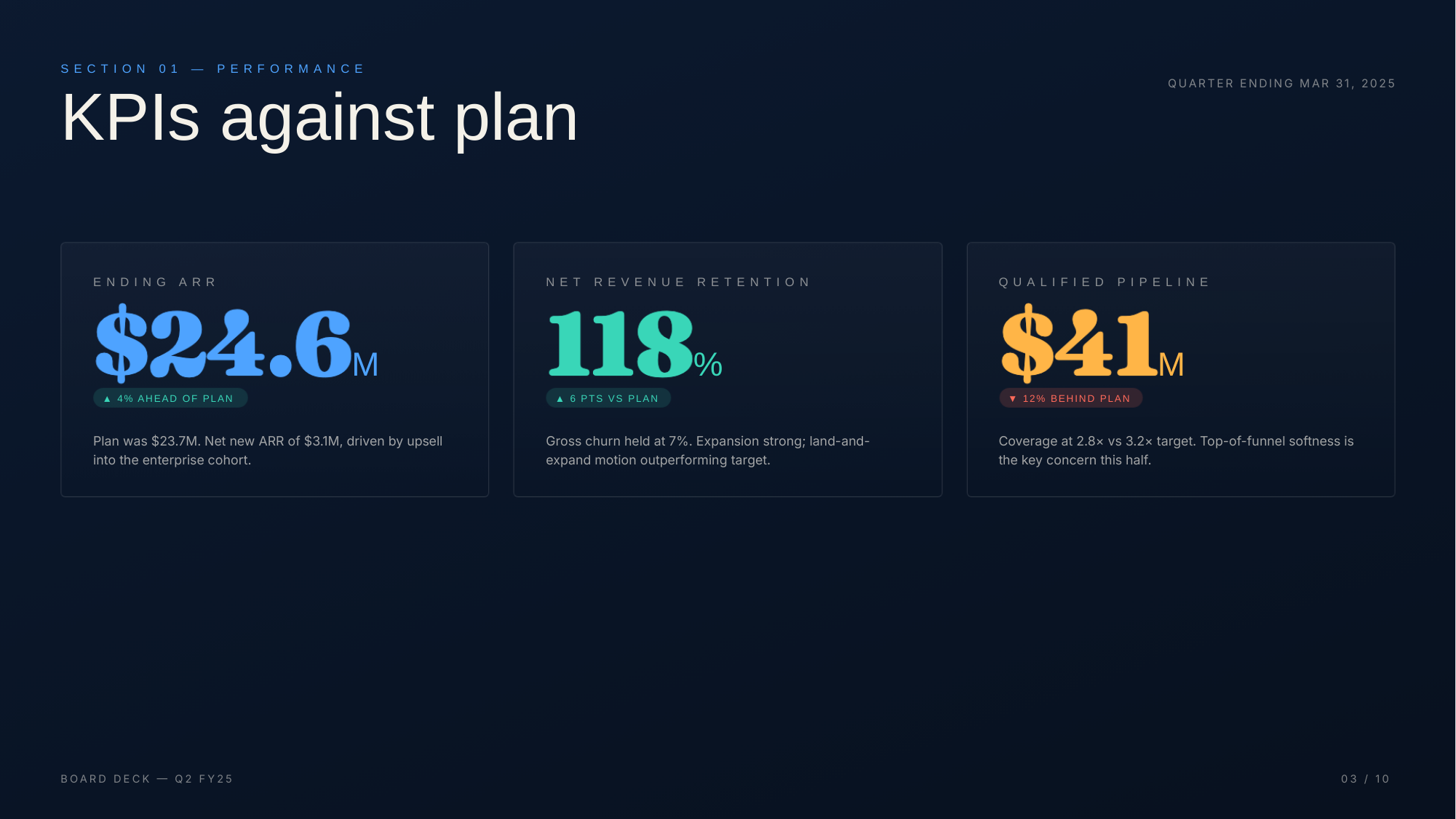

SECTION 01 — PERFORMANCE
QUARTER ENDING MAR 31, 2025
KPIs against plan
ENDING ARR
NET REVENUE RETENTION
QUALIFIED PIPELINE
M
%
M
▲ 4% AHEAD OF PLAN
▲ 6 PTS VS PLAN
▼ 12% BEHIND PLAN
Plan was $23.7M. Net new ARR of $3.1M, driven by upsell
Gross churn held at 7%. Expansion strong; land-and-
Coverage at 2.8× vs 3.2× target. Top-of-funnel softness is
into the enterprise cohort.
expand motion outperforming target.
the key concern this half.
BOARD DECK — Q2 FY25
03 / 10